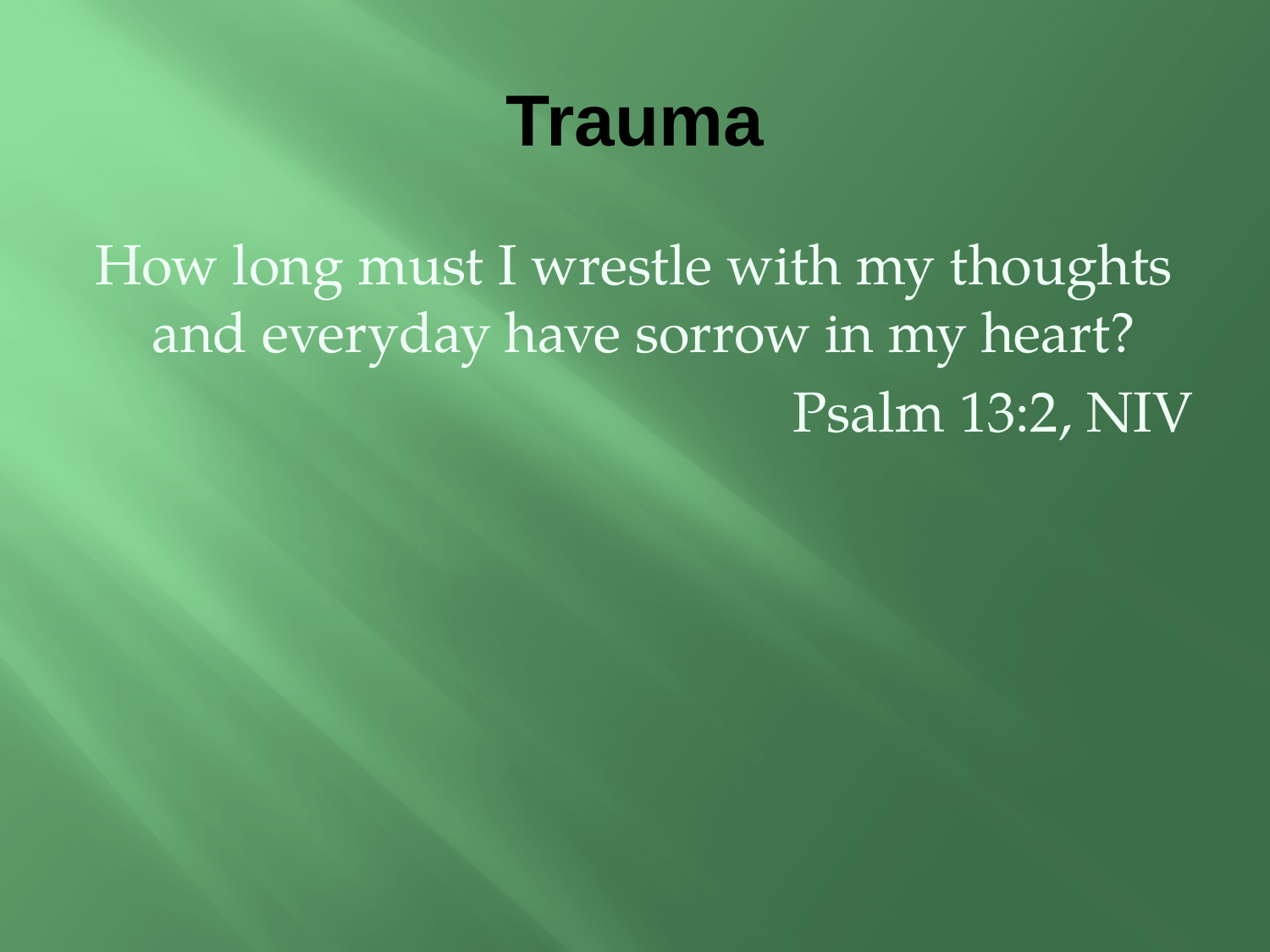

# Trauma
How long must I wrestle with my thoughts and everyday have sorrow in my heart?
Psalm 13:2, NIV